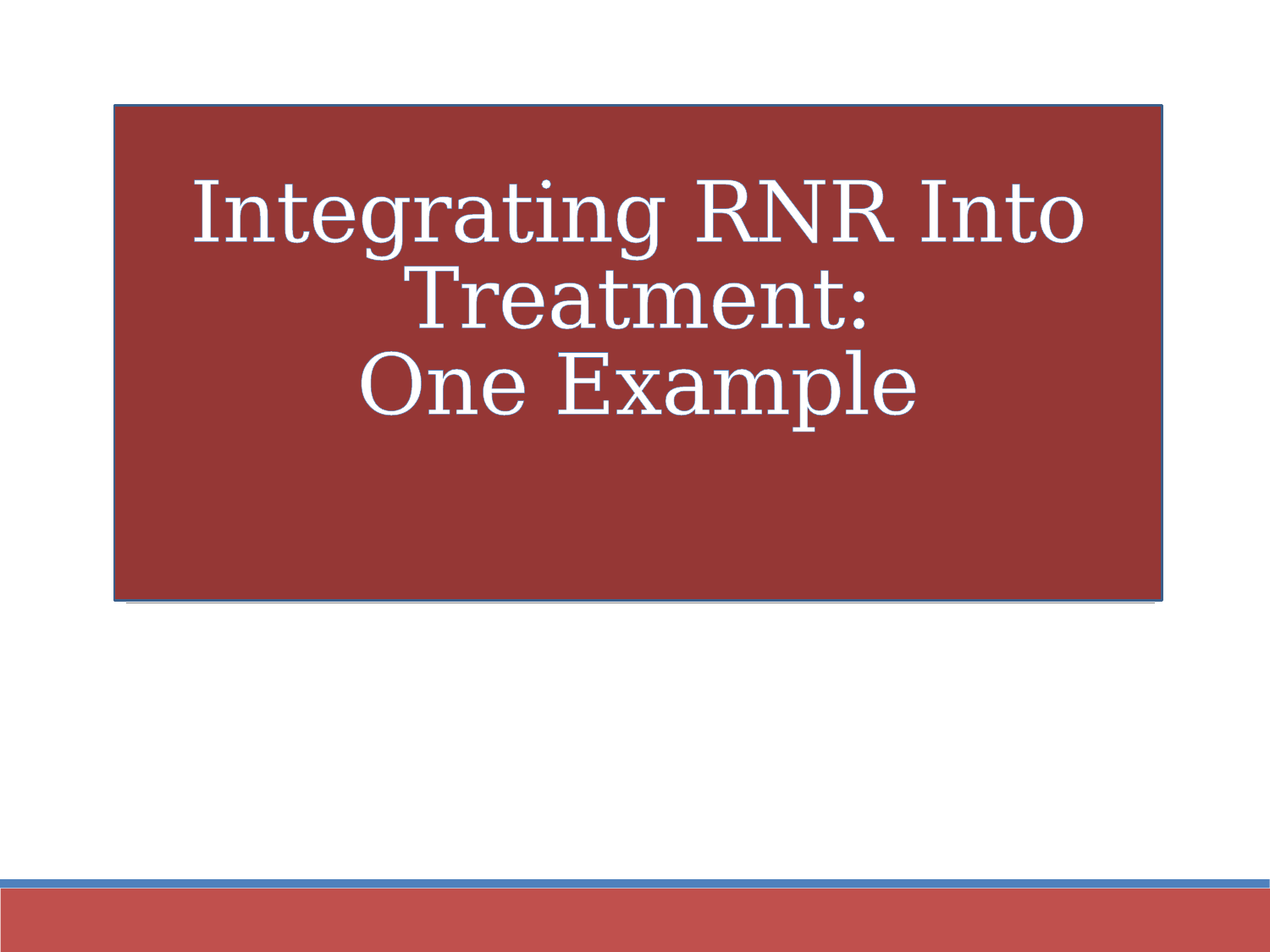

# Integrating RNR Into Treatment: One Example